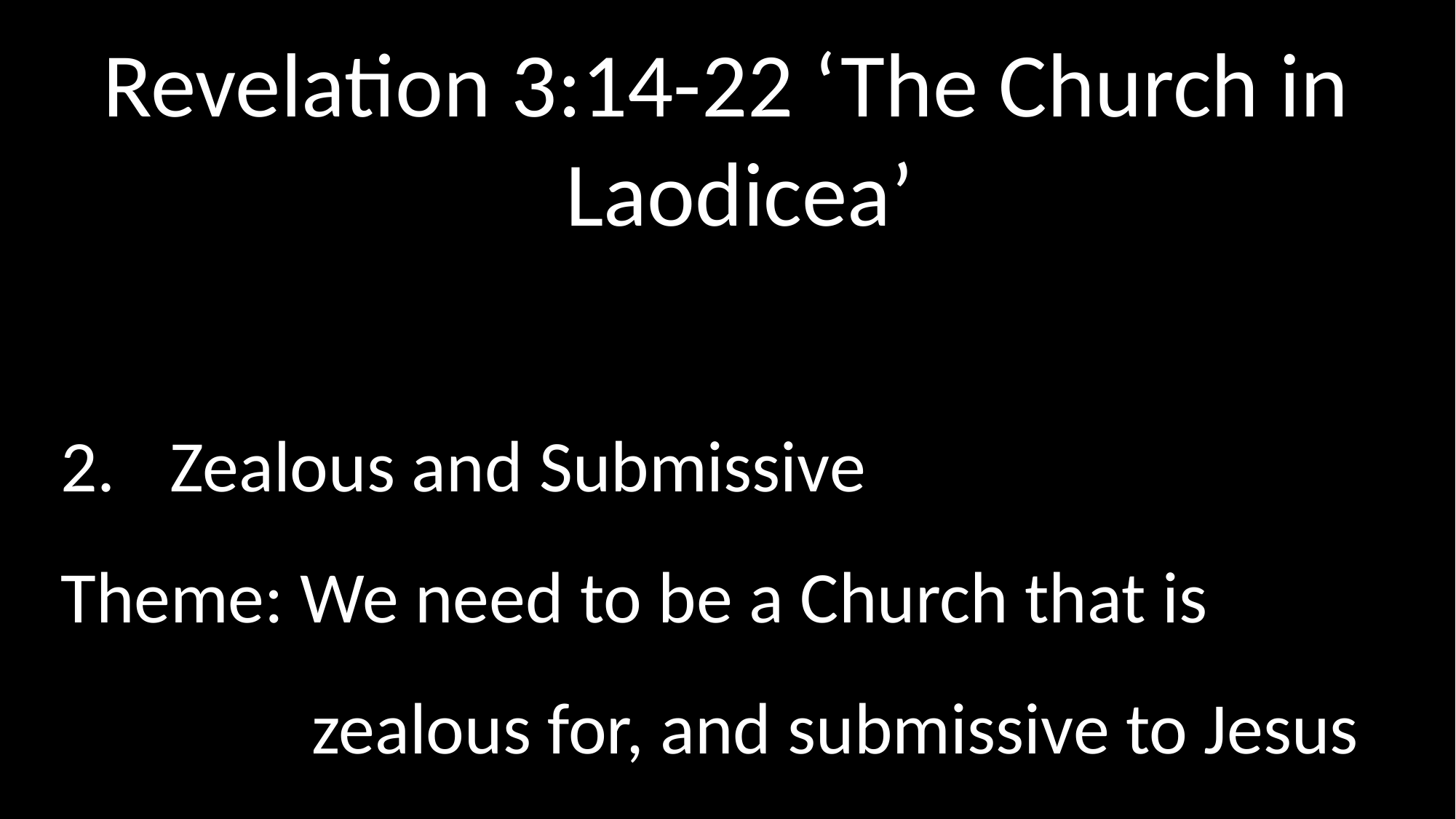

Revelation 3:14-22 ‘The Church in Laodicea’

Zealous and Submissive
Theme: We need to be a Church that is 	 	 	  zealous for, and submissive to Jesus
#